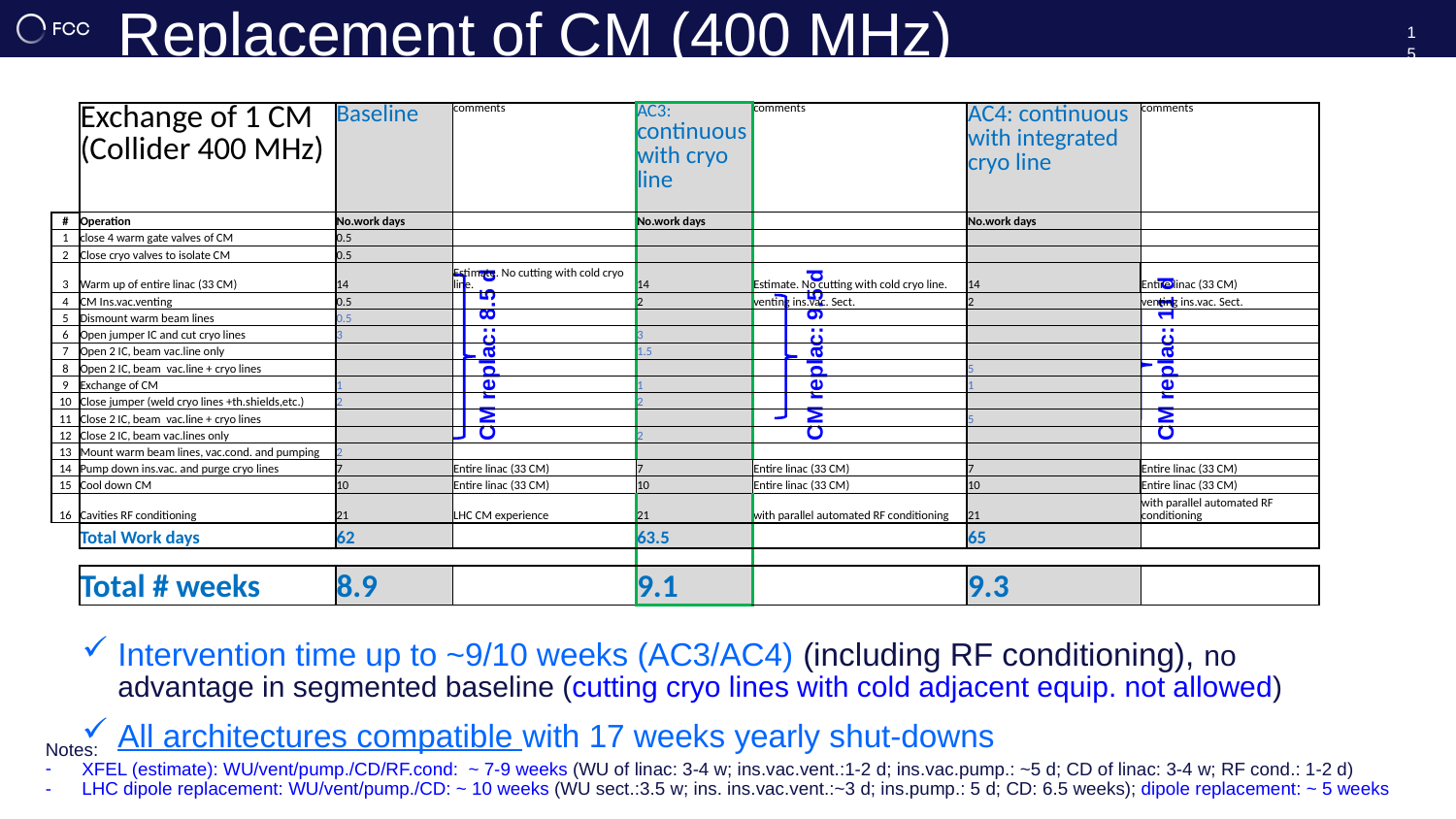

# Replacement of CM (400 MHz)
15
|  | Exchange of 1 CM (Collider 400 MHz) | Baseline | comments | AC3: continuous with cryo line | comments | AC4: continuous with integrated cryo line | comments |
| --- | --- | --- | --- | --- | --- | --- | --- |
| # | Operation | No.work days |  | No.work days |  | No.work days |  |
| 1 | close 4 warm gate valves of CM | 0.5 |  |  |  |  |  |
| 2 | Close cryo valves to isolate CM | 0.5 |  |  |  |  |  |
| 3 | Warm up of entire linac (33 CM) | 14 | Estimate. No cutting with cold cryo line. | 14 | Estimate. No cutting with cold cryo line. | 14 | Entire linac (33 CM) |
| 4 | CM Ins.vac.venting | 0.5 |  | 2 | venting ins.vac. Sect. | 2 | venting ins.vac. Sect. |
| 5 | Dismount warm beam lines | 0.5 |  |  |  |  |  |
| 6 | Open jumper IC and cut cryo lines | 3 |  | 3 |  |  |  |
| 7 | Open 2 IC, beam vac.line only |  |  | 1.5 |  |  |  |
| 8 | Open 2 IC, beam vac.line + cryo lines |  |  |  |  | 5 |  |
| 9 | Exchange of CM | 1 |  | 1 |  | 1 |  |
| 10 | Close jumper (weld cryo lines +th.shields,etc.) | 2 |  | 2 |  |  |  |
| 11 | Close 2 IC, beam vac.line + cryo lines |  |  |  |  | 5 |  |
| 12 | Close 2 IC, beam vac.lines only |  |  | 2 |  |  |  |
| 13 | Mount warm beam lines, vac.cond. and pumping | 2 |  |  |  |  |  |
| 14 | Pump down ins.vac. and purge cryo lines | 7 | Entire linac (33 CM) | 7 | Entire linac (33 CM) | 7 | Entire linac (33 CM) |
| 15 | Cool down CM | 10 | Entire linac (33 CM) | 10 | Entire linac (33 CM) | 10 | Entire linac (33 CM) |
| 16 | Cavities RF conditioning | 21 | LHC CM experience | 21 | with parallel automated RF conditioning | 21 | with parallel automated RF conditioning |
|  | Total Work days | 62 |  | 63.5 |  | 65 |  |
|  |  |  |  |  |  |  |  |
|  | Total # weeks | 8.9 |  | 9.1 |  | 9.3 |  |

CM replac: 8.5 d
CM replac: 11 d
CM replac: 9.5 d
Intervention time up to ~9/10 weeks (AC3/AC4) (including RF conditioning), no advantage in segmented baseline (cutting cryo lines with cold adjacent equip. not allowed)
All architectures compatible with 17 weeks yearly shut-downs
Notes:
XFEL (estimate): WU/vent/pump./CD/RF.cond:  ~ 7-9 weeks (WU of linac: 3-4 w; ins.vac.vent.:1-2 d; ins.vac.pump.: ~5 d; CD of linac: 3-4 w; RF cond.: 1-2 d)
LHC dipole replacement: WU/vent/pump./CD: ~ 10 weeks (WU sect.:3.5 w; ins. ins.vac.vent.:~3 d; ins.pump.: 5 d; CD: 6.5 weeks); dipole replacement: ~ 5 weeks